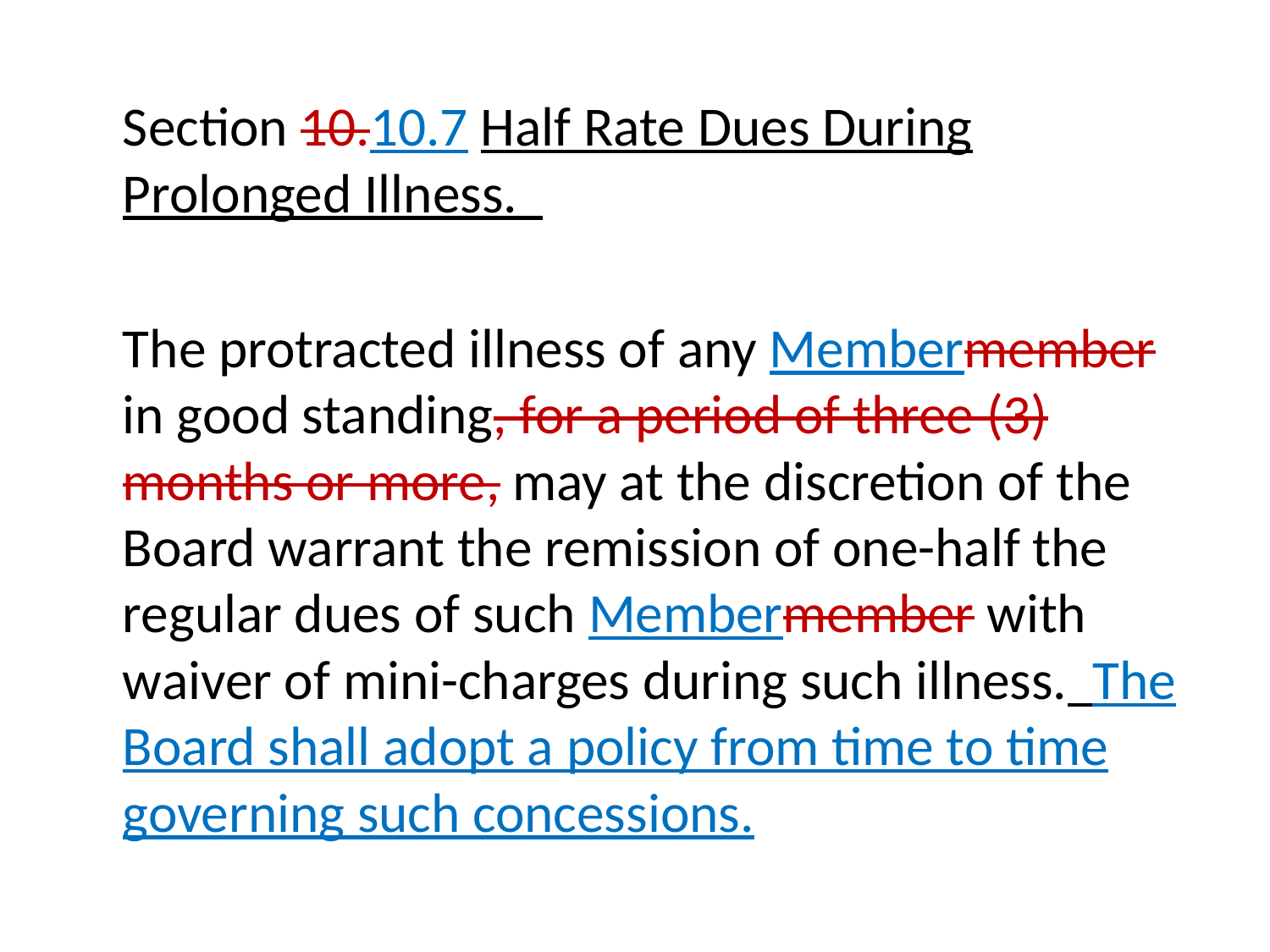

Section 10.10.7 Half Rate Dues During Prolonged Illness.

	The protracted illness of any Membermember in good standing, for a period of three (3) months or more, may at the discretion of the Board warrant the remission of one-half the regular dues of such Membermember with waiver of mini-charges during such illness.  The Board shall adopt a policy from time to time governing such concessions.